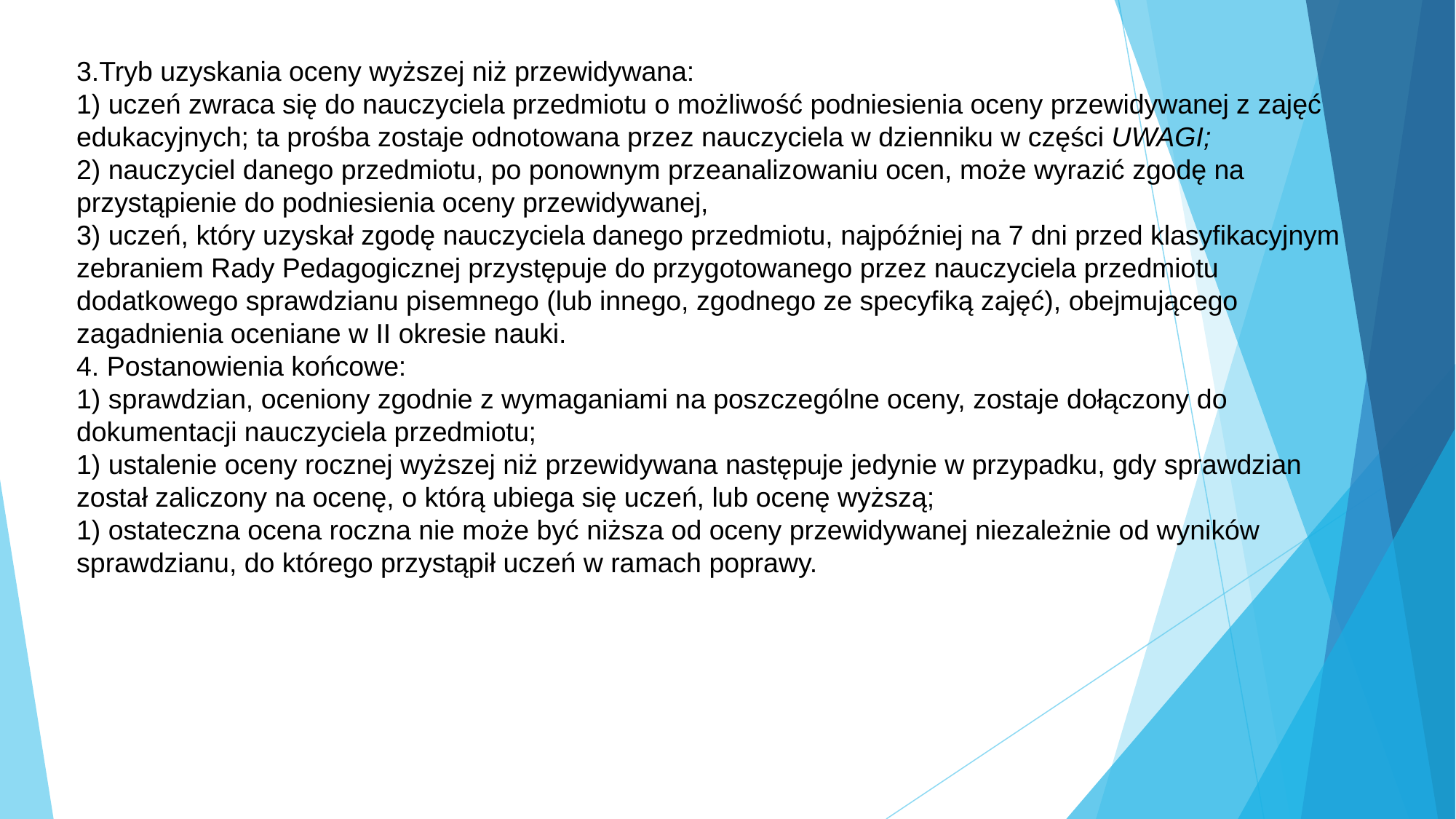

3.Tryb uzyskania oceny wyższej niż przewidywana:
1) uczeń zwraca się do nauczyciela przedmiotu o możliwość podniesienia oceny przewidywanej z zajęć edukacyjnych; ta prośba zostaje odnotowana przez nauczyciela w dzienniku w części UWAGI;
2) nauczyciel danego przedmiotu, po ponownym przeanalizowaniu ocen, może wyrazić zgodę na przystąpienie do podniesienia oceny przewidywanej,
3) uczeń, który uzyskał zgodę nauczyciela danego przedmiotu, najpóźniej na 7 dni przed klasyfikacyjnym zebraniem Rady Pedagogicznej przystępuje do przygotowanego przez nauczyciela przedmiotu dodatkowego sprawdzianu pisemnego (lub innego, zgodnego ze specyfiką zajęć), obejmującego zagadnienia oceniane w II okresie nauki.
4. Postanowienia końcowe:
1) sprawdzian, oceniony zgodnie z wymaganiami na poszczególne oceny, zostaje dołączony do dokumentacji nauczyciela przedmiotu;
1) ustalenie oceny rocznej wyższej niż przewidywana następuje jedynie w przypadku, gdy sprawdzian został zaliczony na ocenę, o którą ubiega się uczeń, lub ocenę wyższą;
1) ostateczna ocena roczna nie może być niższa od oceny przewidywanej niezależnie od wyników sprawdzianu, do którego przystąpił uczeń w ramach poprawy.